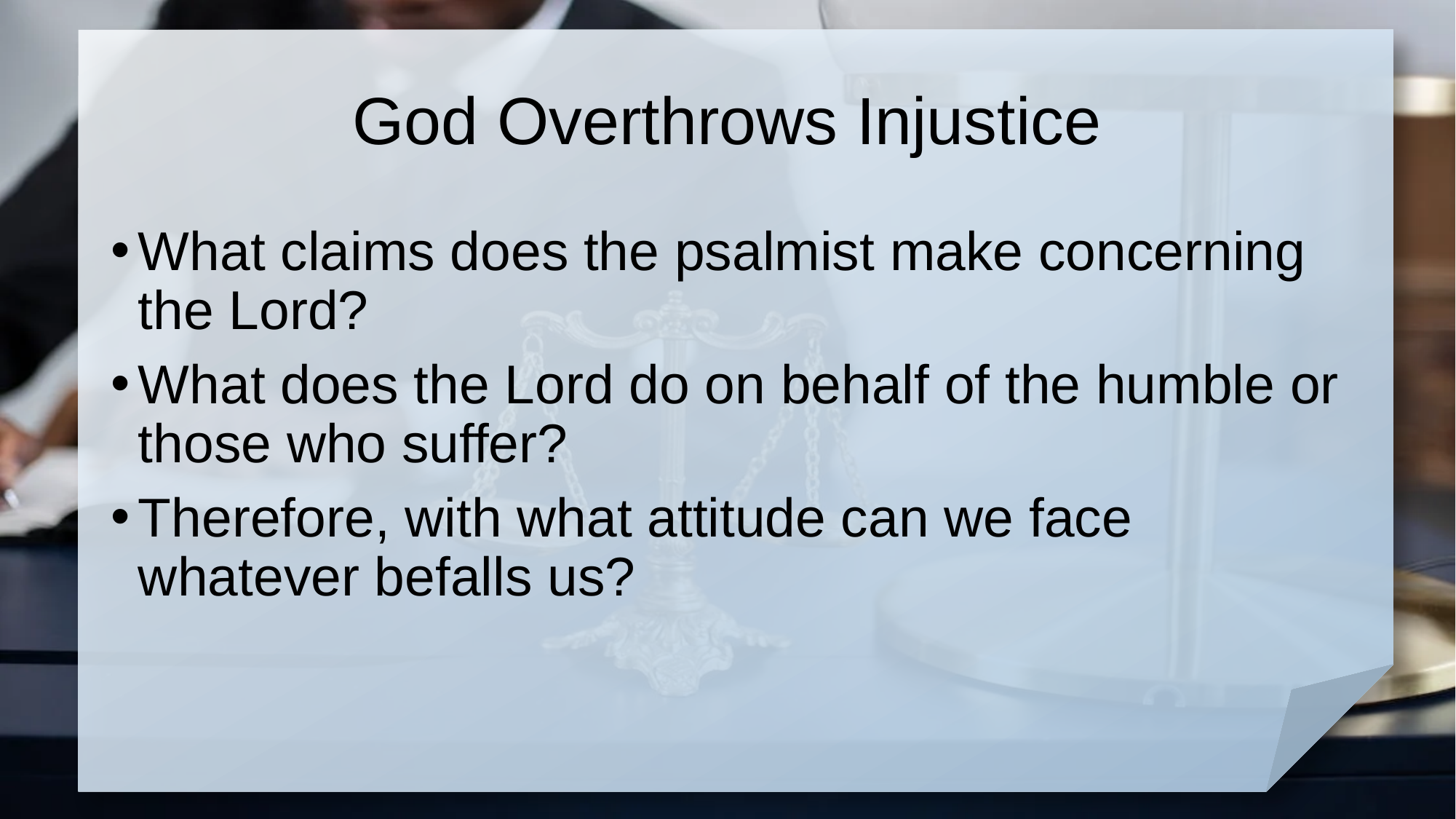

# God Overthrows Injustice
What claims does the psalmist make concerning the Lord?
What does the Lord do on behalf of the humble or those who suffer?
Therefore, with what attitude can we face whatever befalls us?